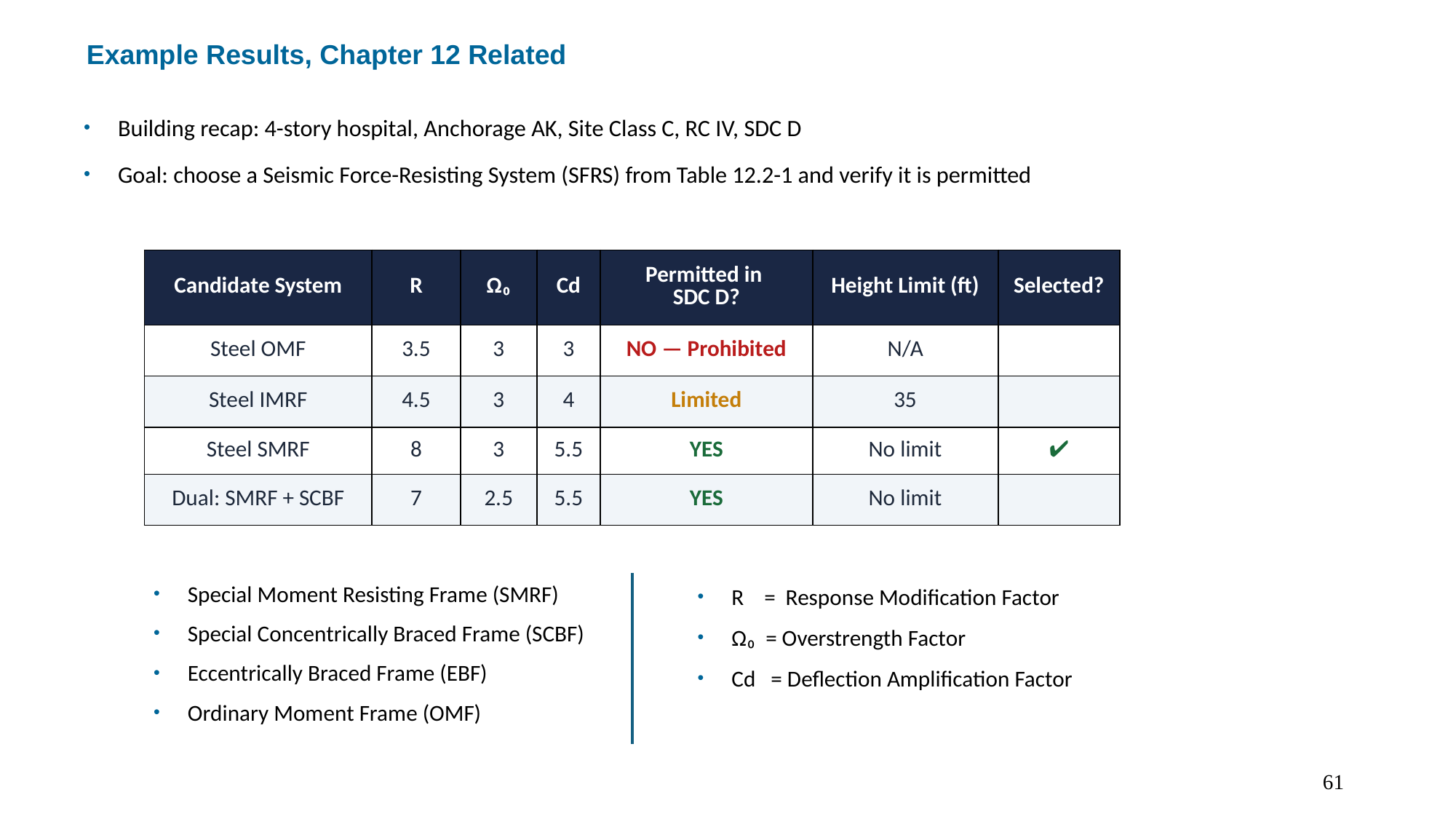

Example Results, Chapter 12 Related
Building recap: 4-story hospital, Anchorage AK, Site Class C, RC IV, SDC D
Goal: choose a Seismic Force-Resisting System (SFRS) from Table 12.2-1 and verify it is permitted

| Candidate System | R | Ω₀ | Cd | Permitted in SDC D? | Height Limit (ft) | Selected? |
| --- | --- | --- | --- | --- | --- | --- |
| Steel OMF | 3.5 | 3 | 3 | NO — Prohibited | N/A |  |
| Steel IMRF | 4.5 | 3 | 4 | Limited | 35 |  |
| Steel SMRF | 8 | 3 | 5.5 | YES | No limit | ✔ |
| Dual: SMRF + SCBF | 7 | 2.5 | 5.5 | YES | No limit |  |
Special Moment Resisting Frame (SMRF)
Special Concentrically Braced Frame (SCBF)
Eccentrically Braced Frame (EBF)
Ordinary Moment Frame (OMF)
R    =  Response Modification Factor
Ω₀  = Overstrength Factor
Cd   = Deflection Amplification Factor

61